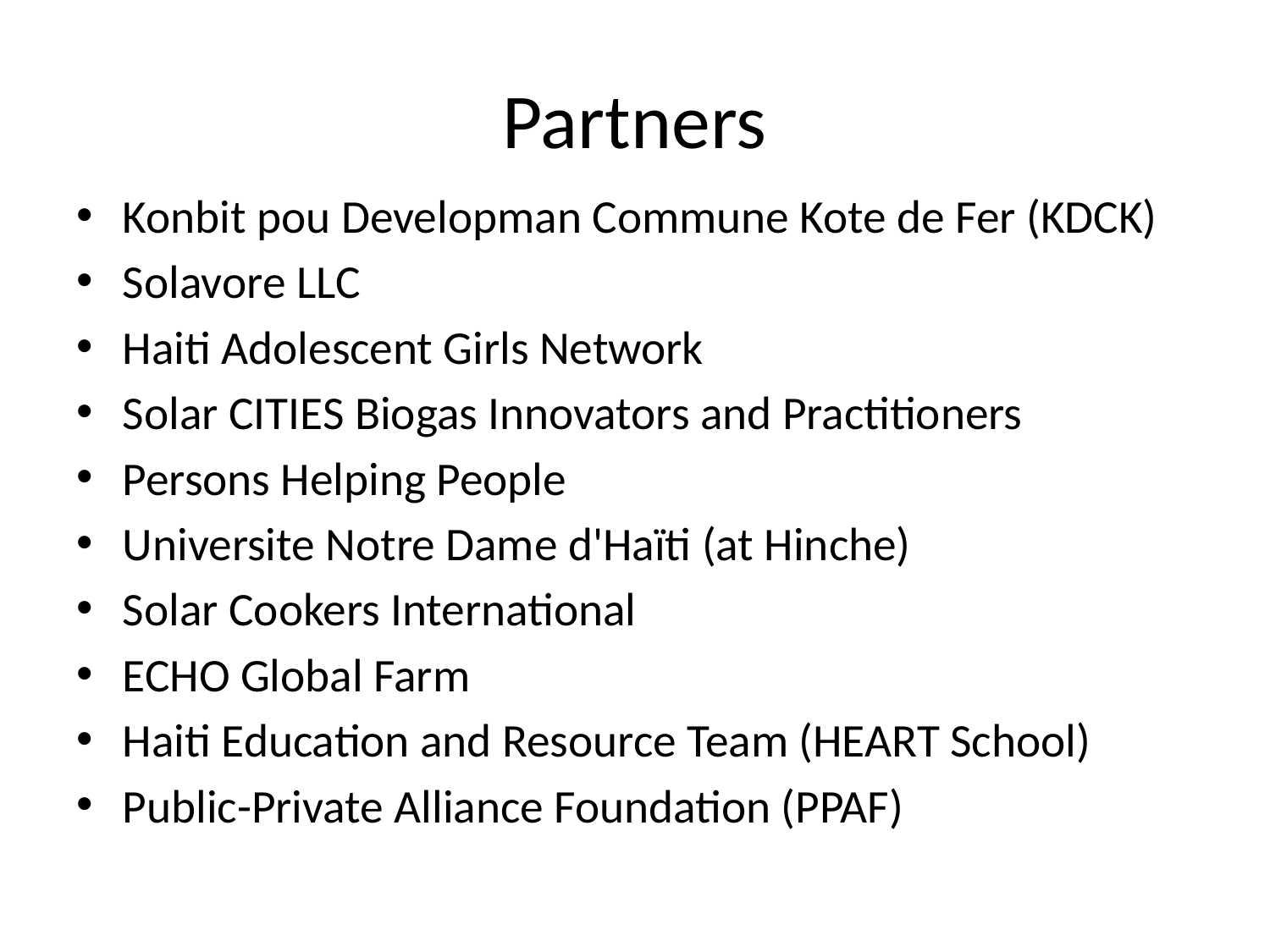

# Partners
Konbit pou Developman Commune Kote de Fer (KDCK)
Solavore LLC
Haiti Adolescent Girls Network
Solar CITIES Biogas Innovators and Practitioners
Persons Helping People
Universite Notre Dame d'Haïti (at Hinche)
Solar Cookers International
ECHO Global Farm
Haiti Education and Resource Team (HEART School)
Public-Private Alliance Foundation (PPAF)